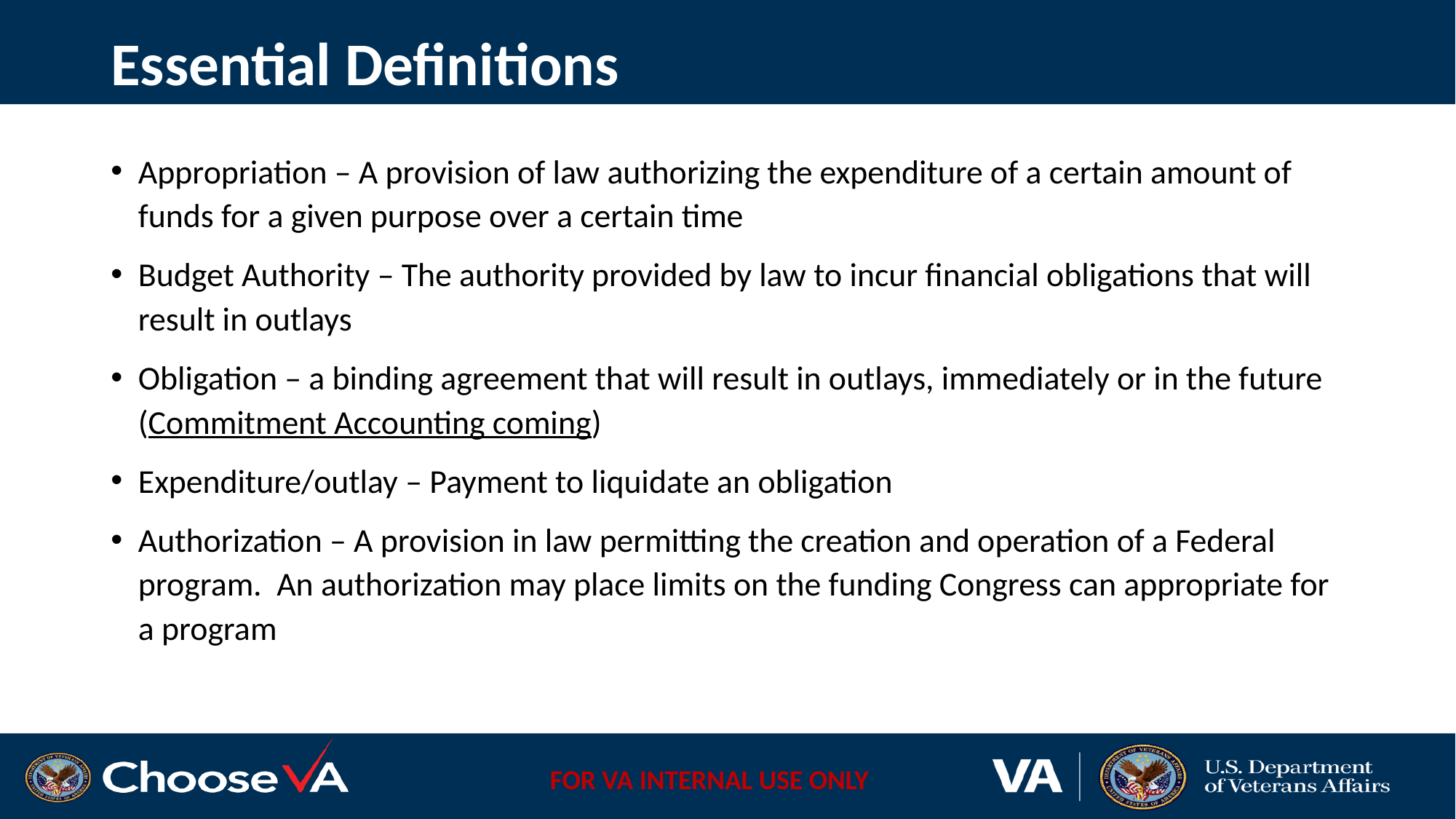

# Essential Definitions

Appropriation – A provision of law authorizing the expenditure of a certain amount of funds for a given purpose over a certain time
Budget Authority – The authority provided by law to incur financial obligations that will result in outlays
Obligation – a binding agreement that will result in outlays, immediately or in the future (Commitment Accounting coming)
Expenditure/outlay – Payment to liquidate an obligation
Authorization – A provision in law permitting the creation and operation of a Federal program.  An authorization may place limits on the funding Congress can appropriate for a program